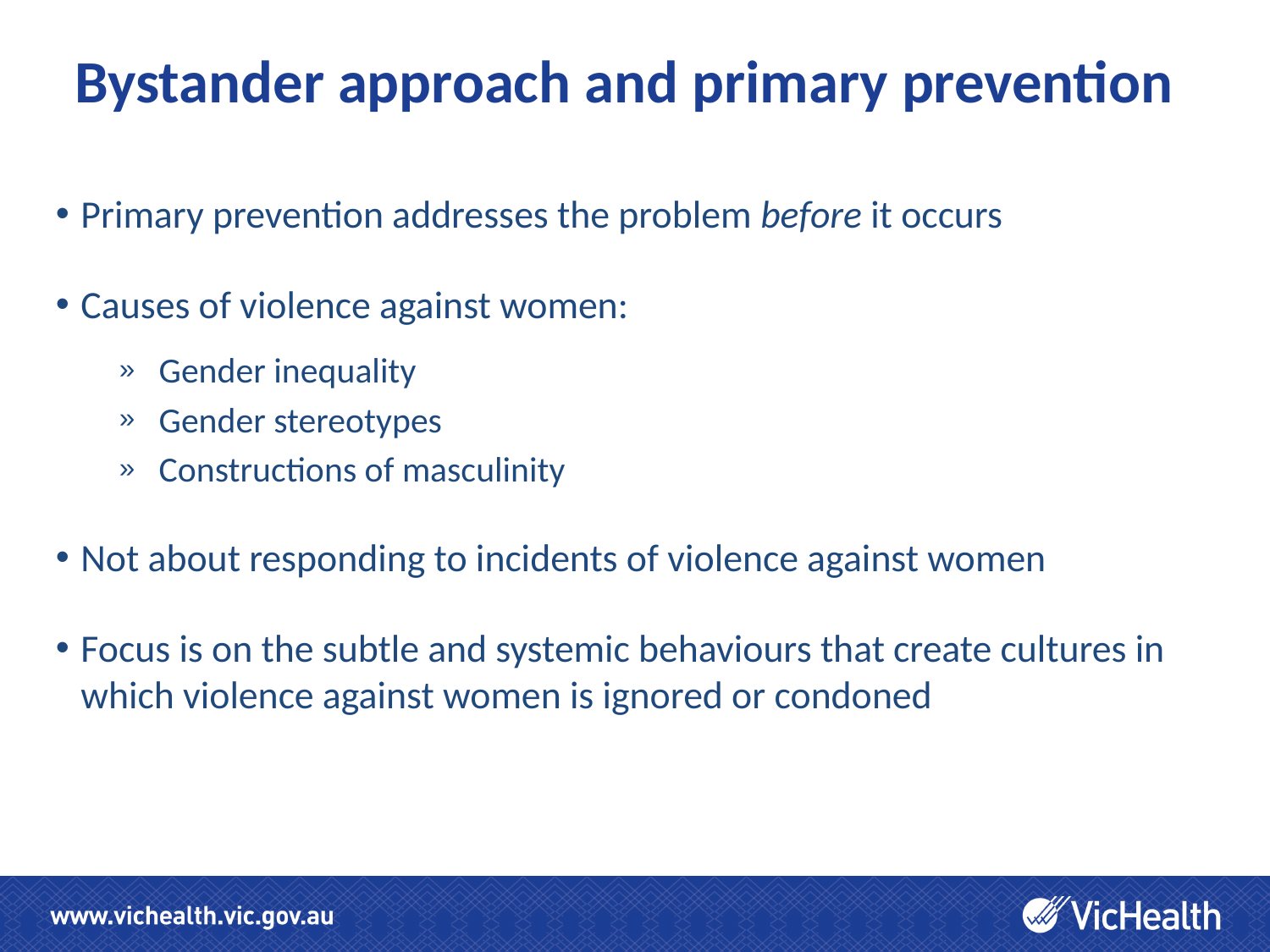

# Bystander approach and primary prevention
Primary prevention addresses the problem before it occurs

Causes of violence against women:
Gender inequality
Gender stereotypes
Constructions of masculinity

Not about responding to incidents of violence against women

Focus is on the subtle and systemic behaviours that create cultures in which violence against women is ignored or condoned